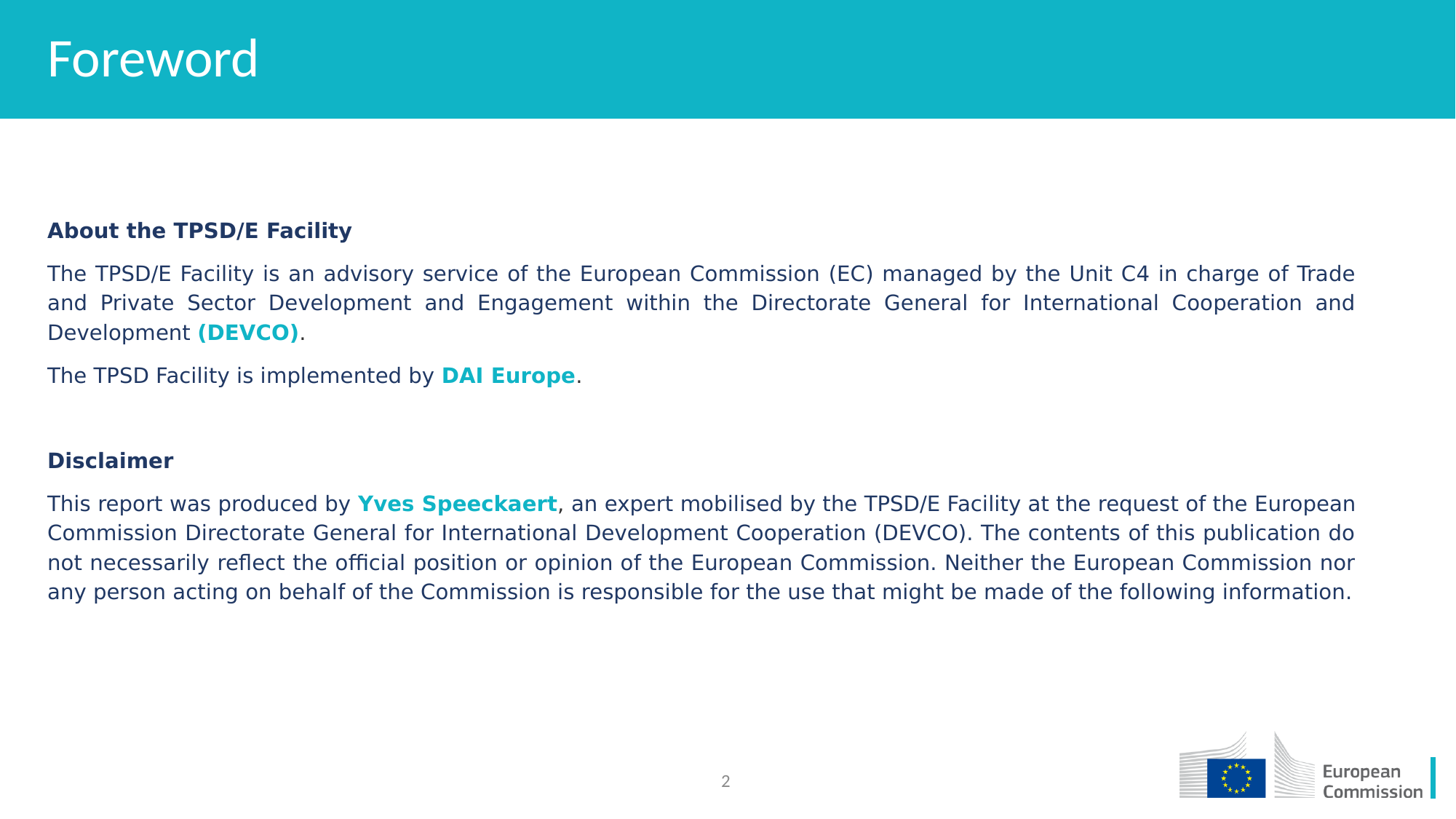

# Foreword
About the TPSD/E Facility
The TPSD/E Facility is an advisory service of the European Commission (EC) managed by the Unit C4 in charge of Trade and Private Sector Development and Engagement within the Directorate General for International Cooperation and Development (DEVCO).
The TPSD Facility is implemented by DAI Europe.

Disclaimer
This report was produced by Yves Speeckaert, an expert mobilised by the TPSD/E Facility at the request of the European Commission Directorate General for International Development Cooperation (DEVCO). The contents of this publication do not necessarily reflect the official position or opinion of the European Commission. Neither the European Commission nor any person acting on behalf of the Commission is responsible for the use that might be made of the following information.
2